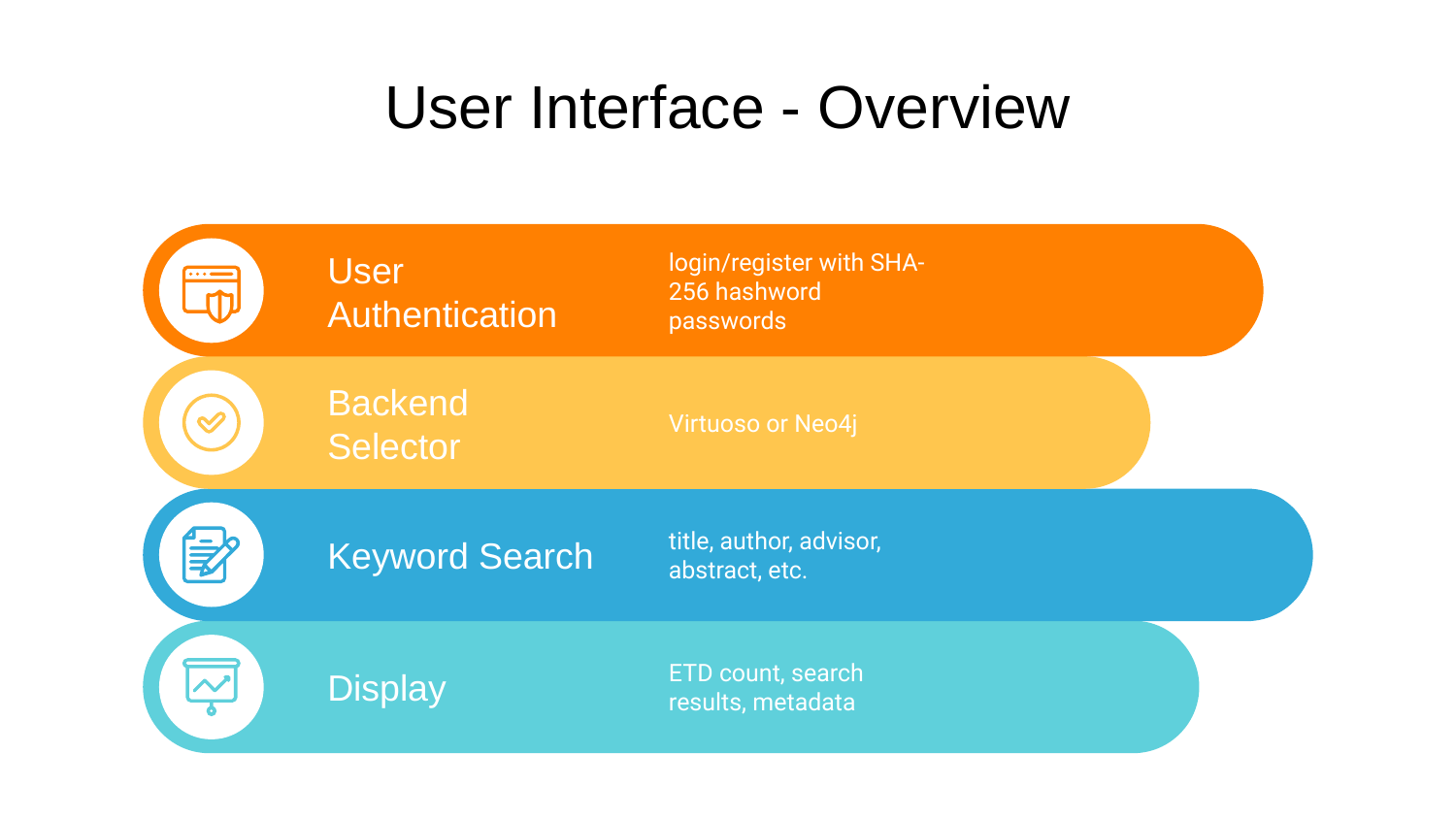

# User Interface - Overview

login/register with SHA-256 hashword passwords
User Authentication
60%

Backend Selector
Virtuoso or Neo4j

title, author, advisor, abstract, etc.
Keyword Search

Display
ETD count, search results, metadata